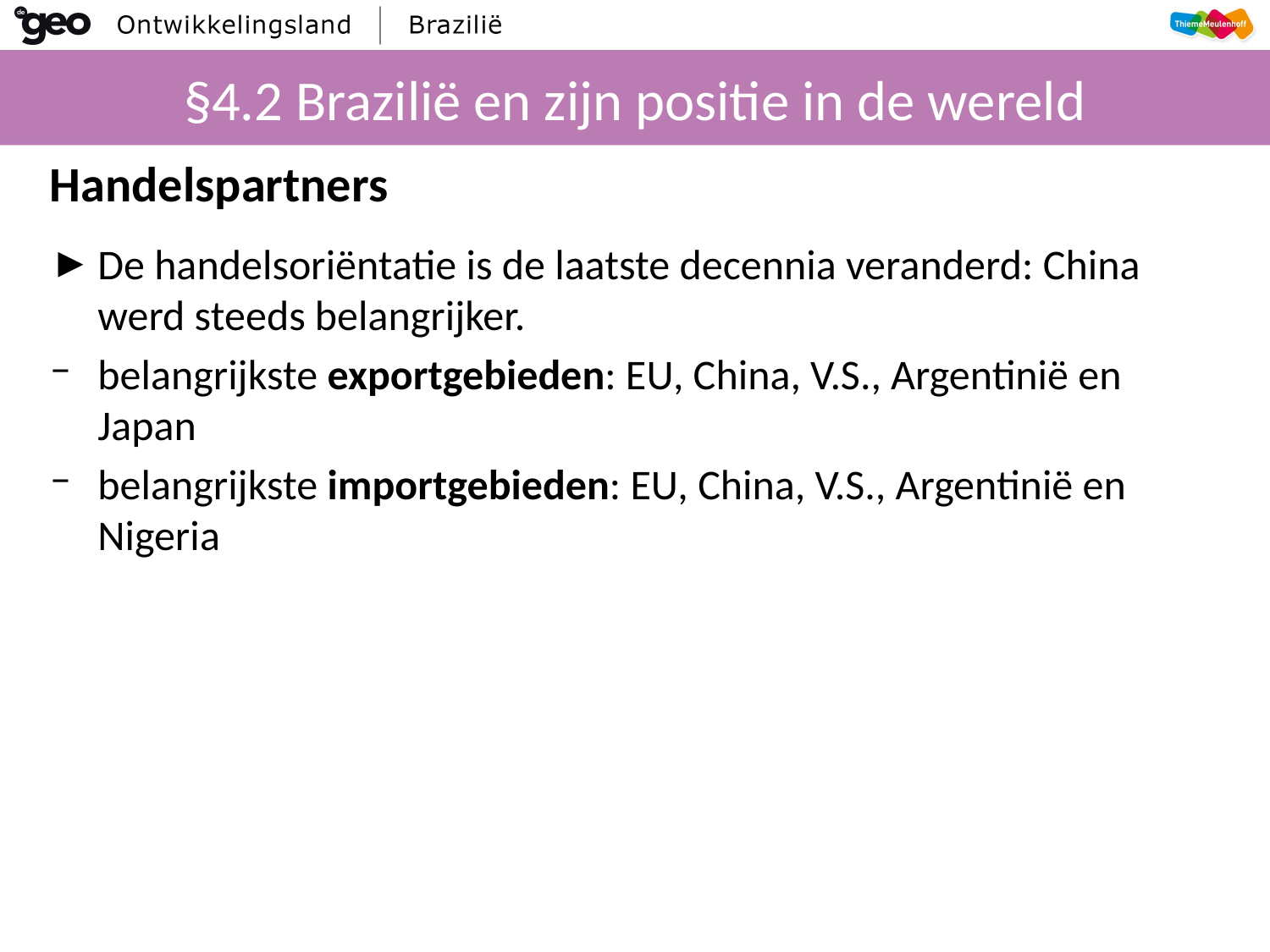

# §4.2 Brazilië en zijn positie in de wereld
Handelspartners
De handelsoriëntatie is de laatste decennia veranderd: China werd steeds belangrijker.
belangrijkste exportgebieden: EU, China, V.S., Argentinië en Japan
belangrijkste importgebieden: EU, China, V.S., Argentinië en Nigeria